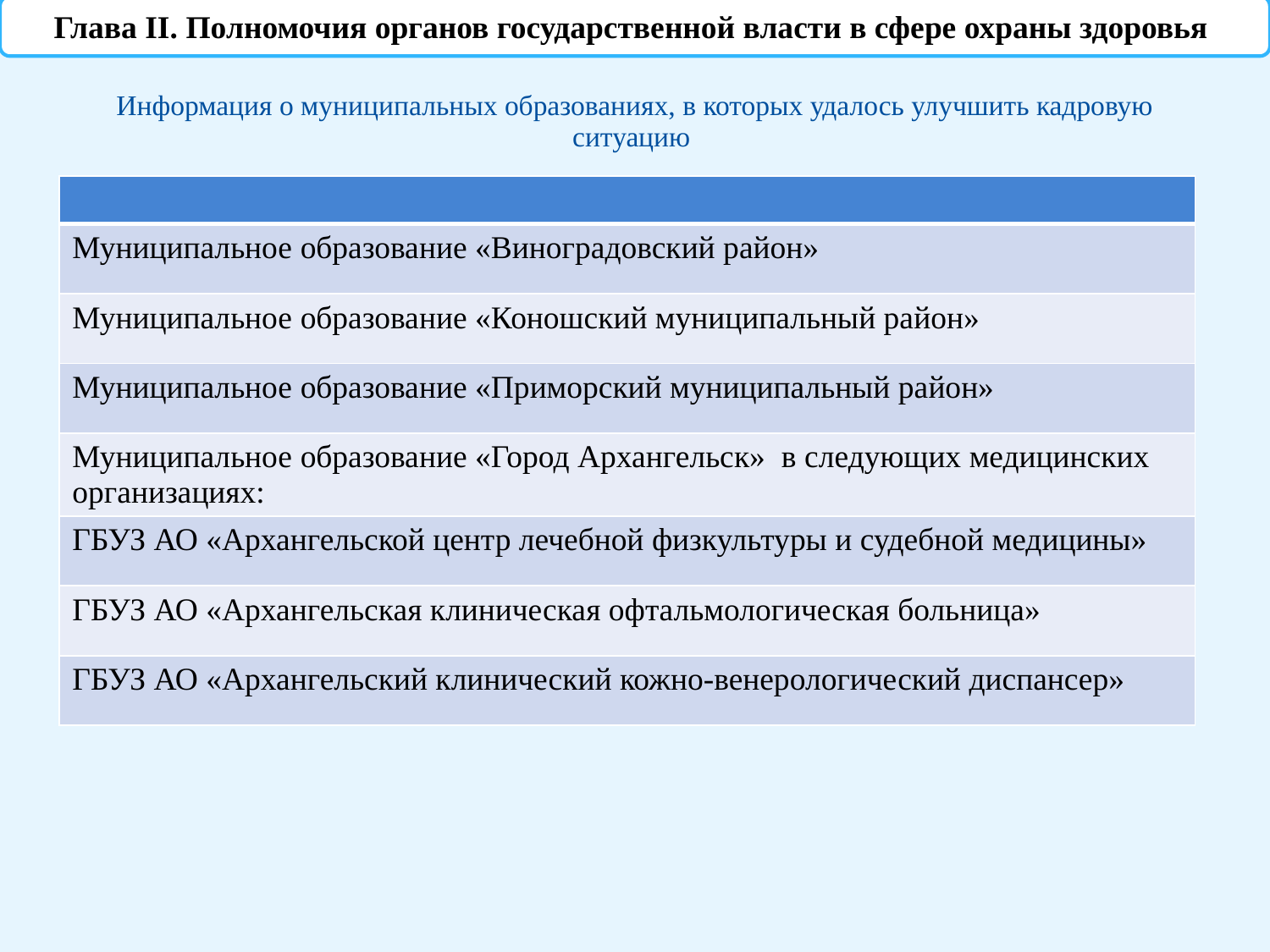

Глава II. Полномочия органов государственной власти в сфере охраны здоровья

Информация о муниципальных образованиях, в которых удалось улучшить кадровую ситуацию

|  |
| --- |
| Муниципальное образование «Виноградовский район» |
| Муниципальное образование «Коношский муниципальный район» |
| Муниципальное образование «Приморский муниципальный район» |
| Муниципальное образование «Город Архангельск» в следующих медицинских организациях: |
| ГБУЗ АО «Архангельской центр лечебной физкультуры и судебной медицины» |
| ГБУЗ АО «Архангельская клиническая офтальмологическая больница» |
| ГБУЗ АО «Архангельский клинический кожно-венерологический диспансер» |